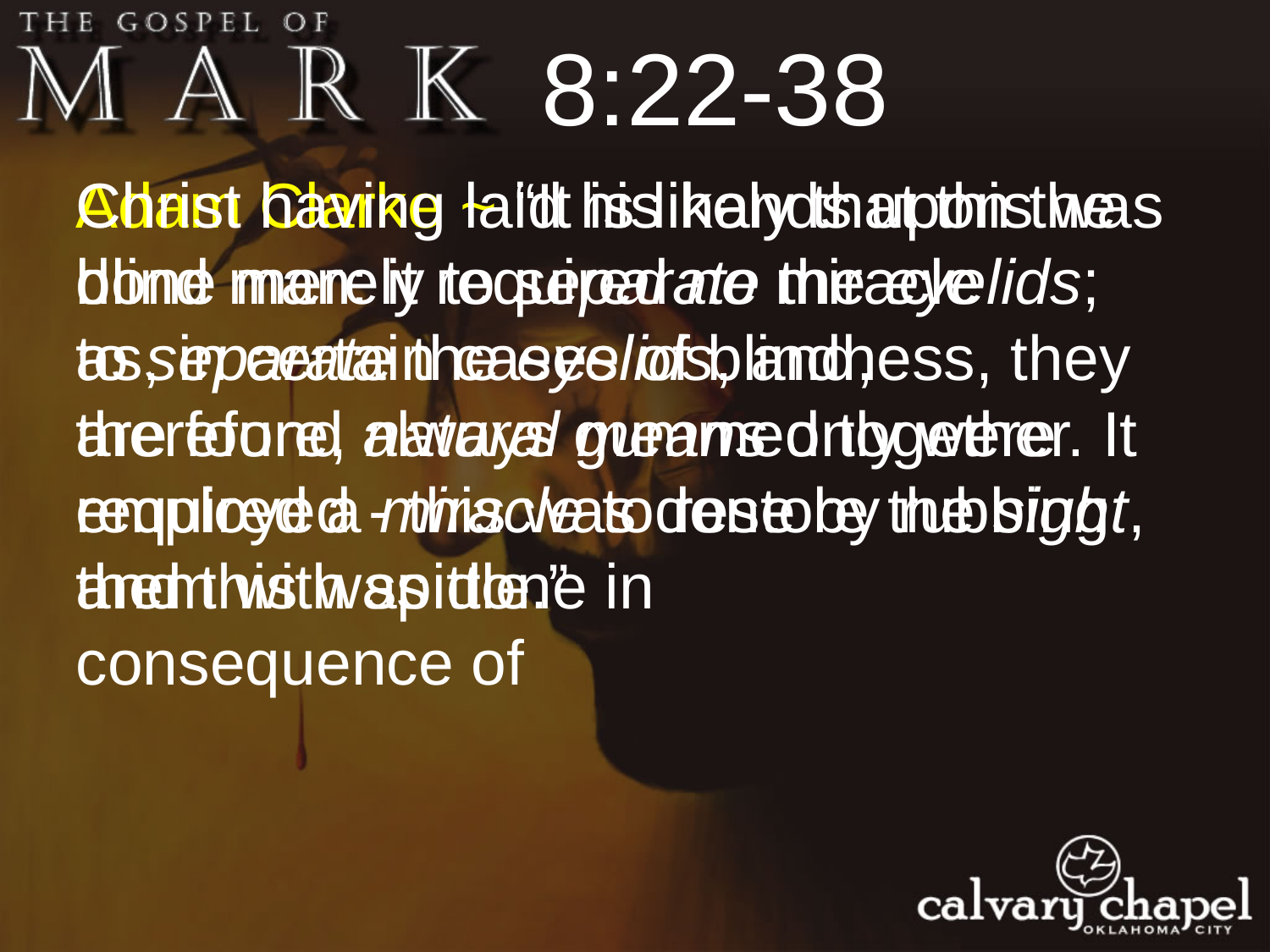

8:22-38
Adam Clarke ~ “It is likely that this was done merely to separate the eyelids; as, in certain cases of blindness, they are found always gummed together. It required a miracle to restore the sight, and this was done in
consequence of
Christ having laid his hands upon the blind man: it required no miracle to separate the eyelids, and, therefore, natural means only were employed - this was done by rubbing them with spittle.”